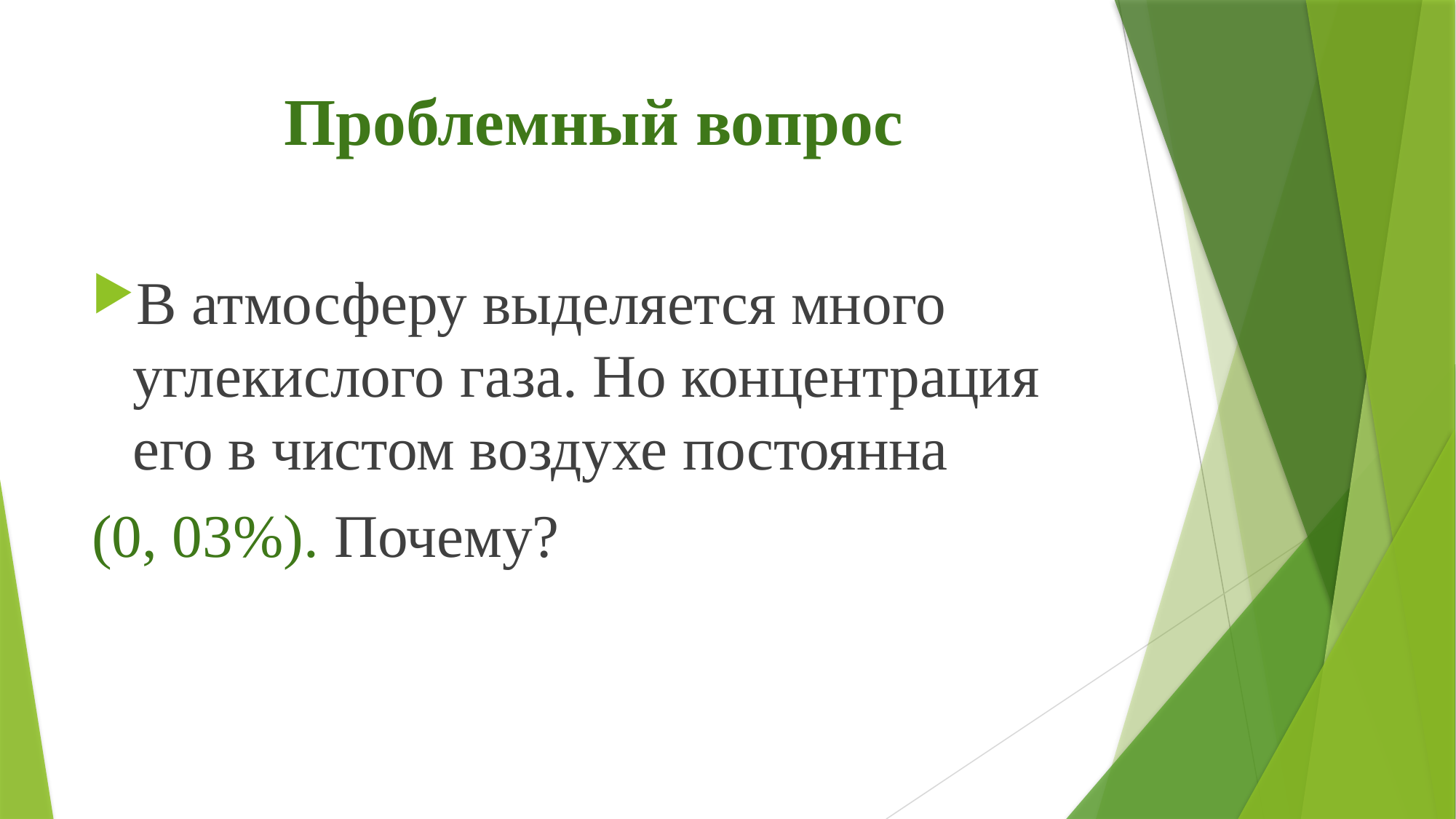

# Проблемный вопрос
В атмосферу выделяется много углекислого газа. Но концентрация его в чистом воздухе постоянна
(0, 03%). Почему?